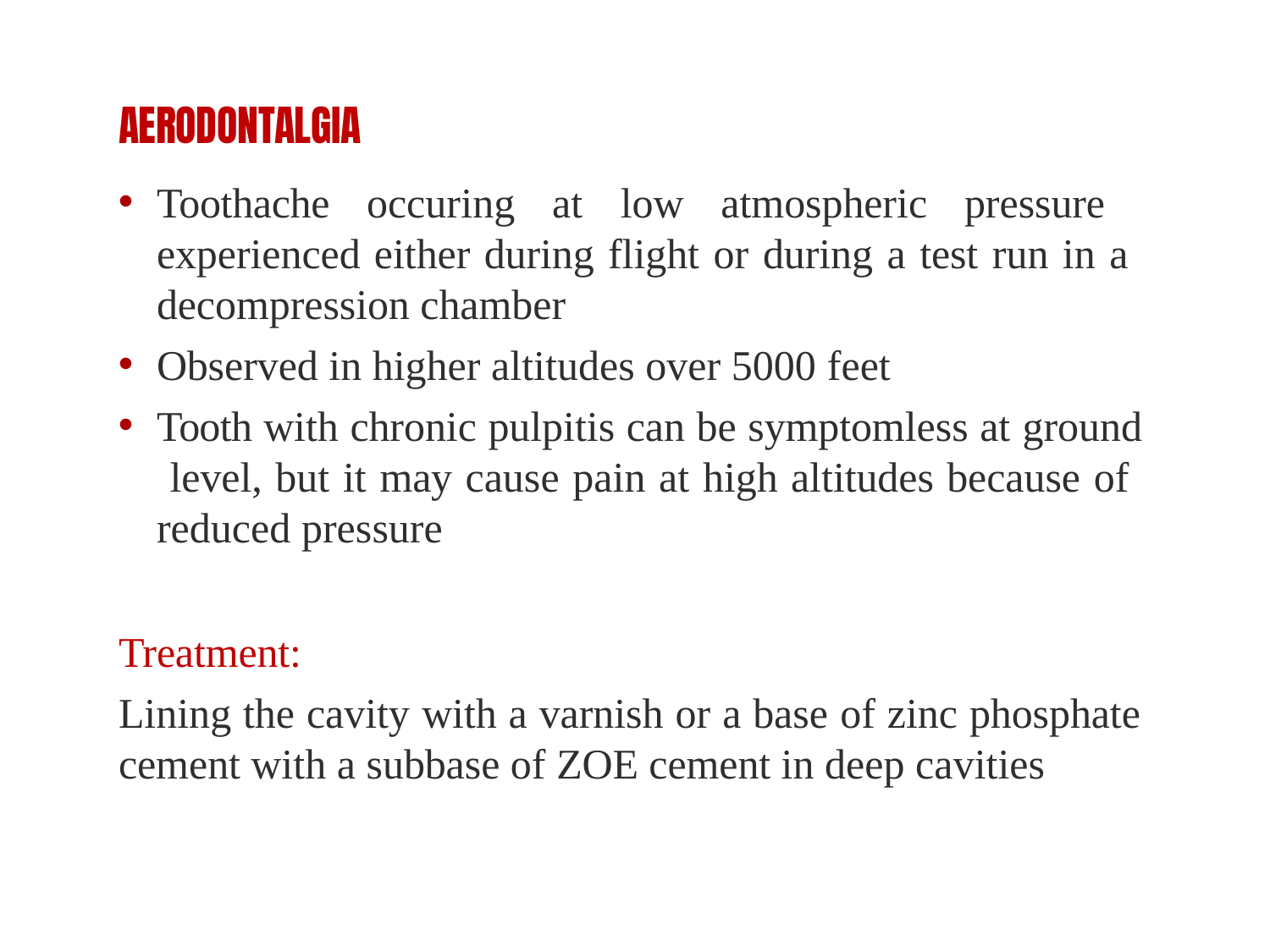

AERODONTALGIA
Toothache occuring at low atmospheric pressure  experienced either during flight or during a test run in a  decompression chamber
Observed in higher altitudes over 5000 feet
Tooth with chronic pulpitis can be symptomless at ground  level, but it may cause pain at high altitudes because of  reduced pressure

Treatment:
Lining the cavity with a varnish or a base of zinc phosphate
cement with a subbase of ZOE cement in deep cavities